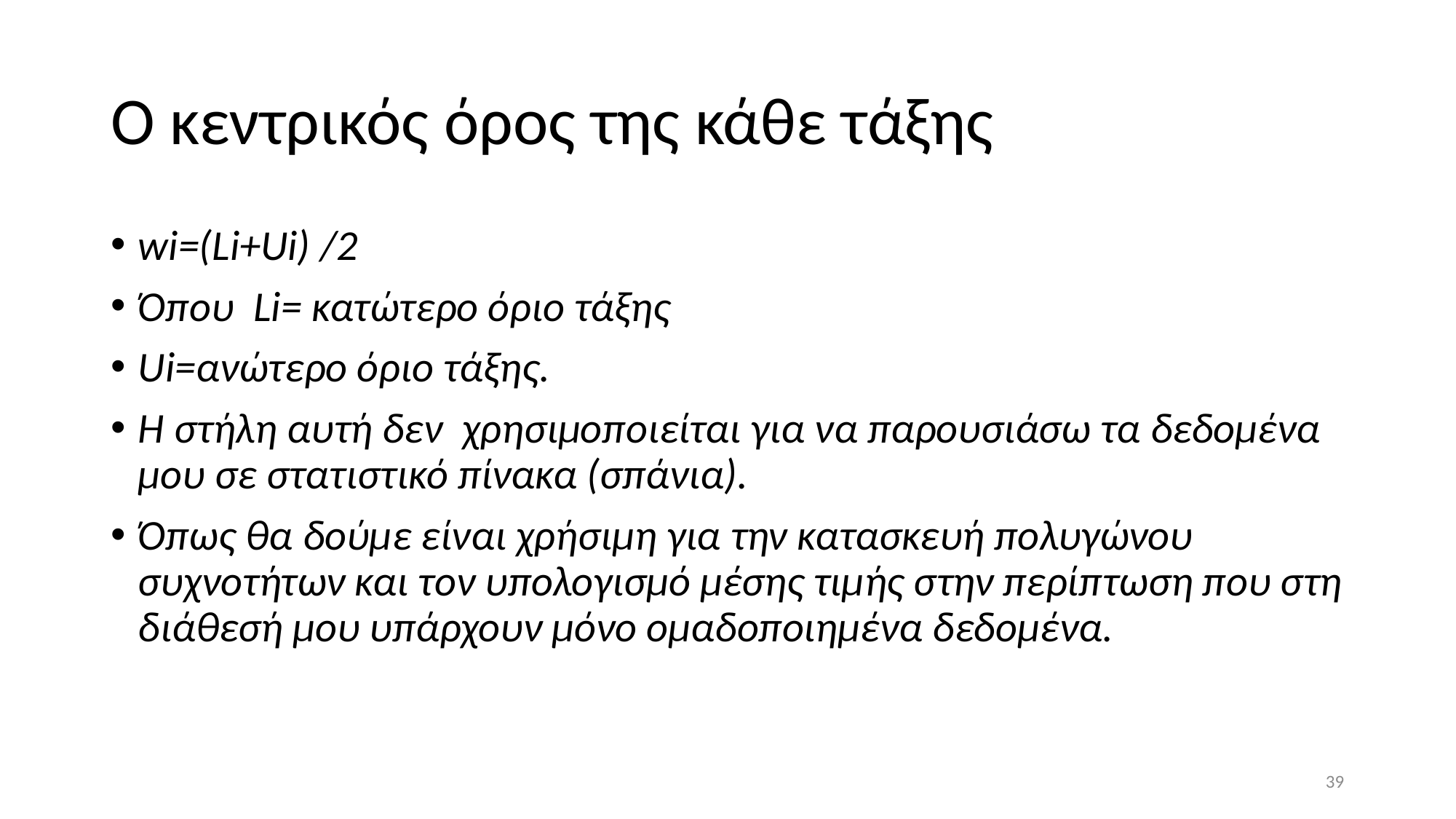

# Ο κεντρικός όρος της κάθε τάξης
wi=(Li+Ui) /2
Όπου  Li= κατώτερο όριο τάξης
Ui=ανώτερο όριο τάξης.
Η στήλη αυτή δεν  χρησιμοποιείται για να παρουσιάσω τα δεδομένα μου σε στατιστικό πίνακα (σπάνια).
Όπως θα δούμε είναι χρήσιμη για την κατασκευή πολυγώνου συχνοτήτων και τον υπολογισμό μέσης τιμής στην περίπτωση που στη διάθεσή μου υπάρχουν μόνο ομαδοποιημένα δεδομένα.
39